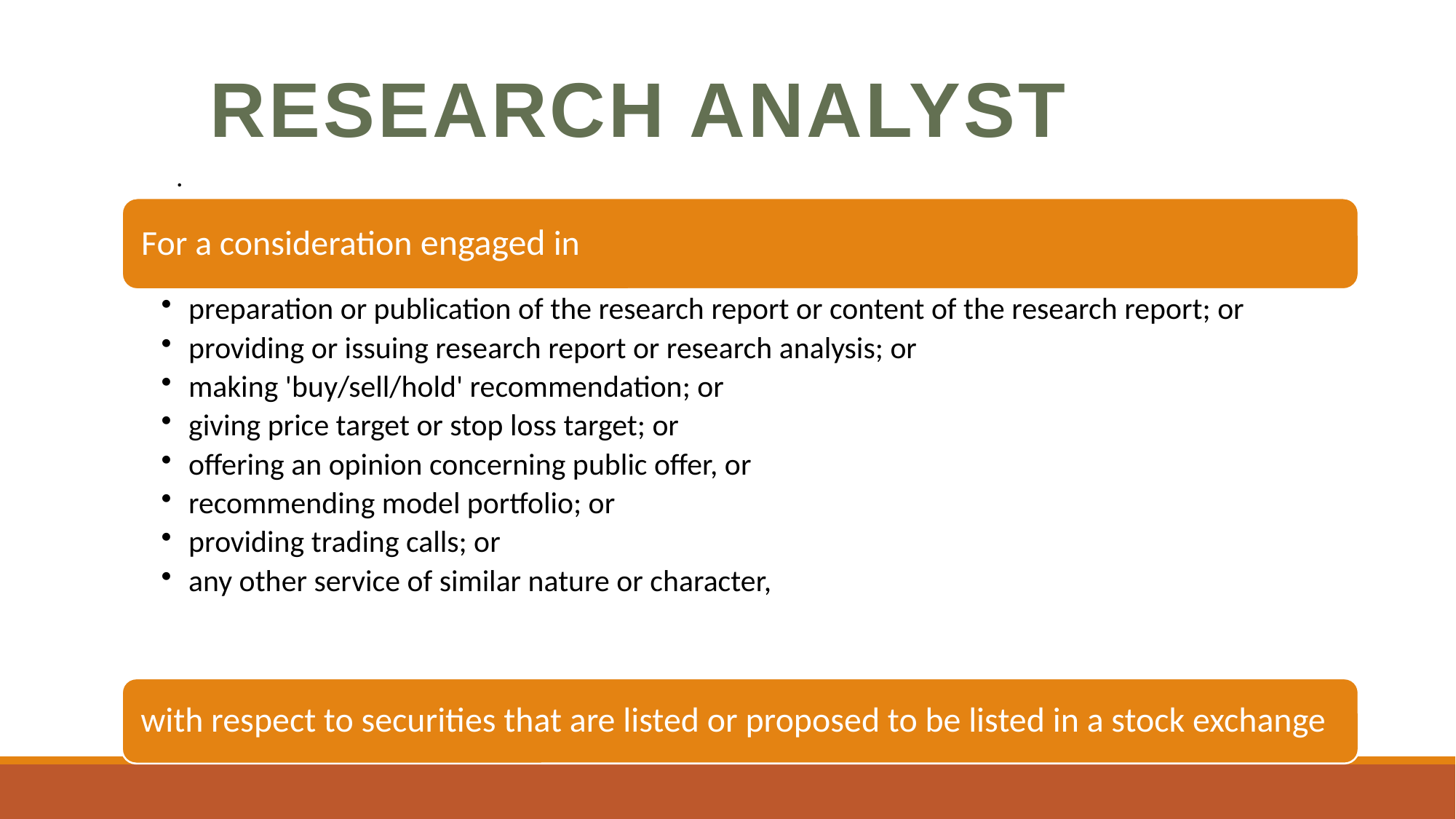

# RESEARCH ANALYST
.
For a consideration engaged in
preparation or publication of the research report or content of the research report; or
providing or issuing research report or research analysis; or
making 'buy/sell/hold' recommendation; or
giving price target or stop loss target; or
offering an opinion concerning public offer, or
recommending model portfolio; or
providing trading calls; or
any other service of similar nature or character,
with respect to securities that are listed or proposed to be listed in a stock exchange